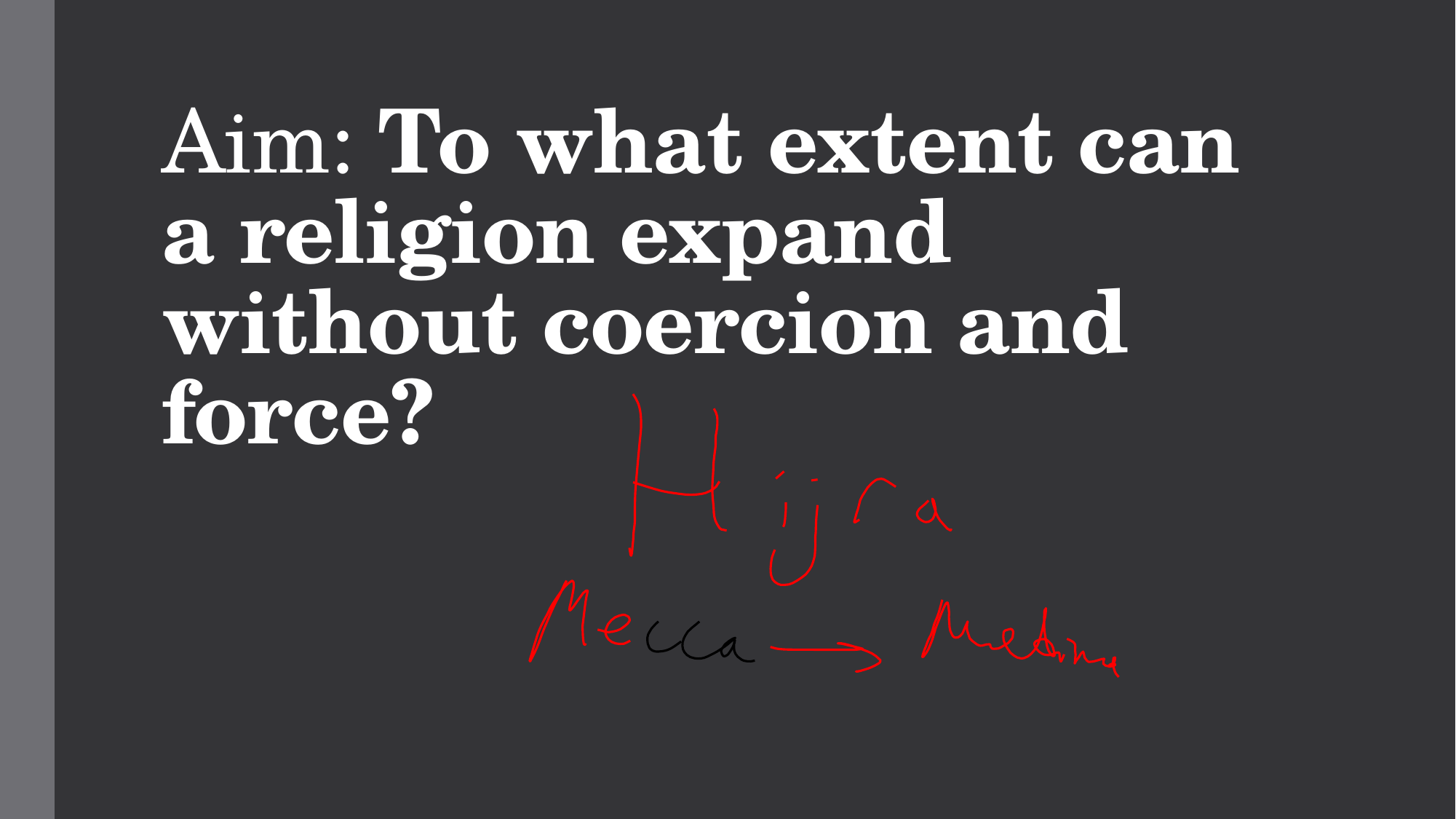

# Aim: To what extent can a religion expand without coercion and force?